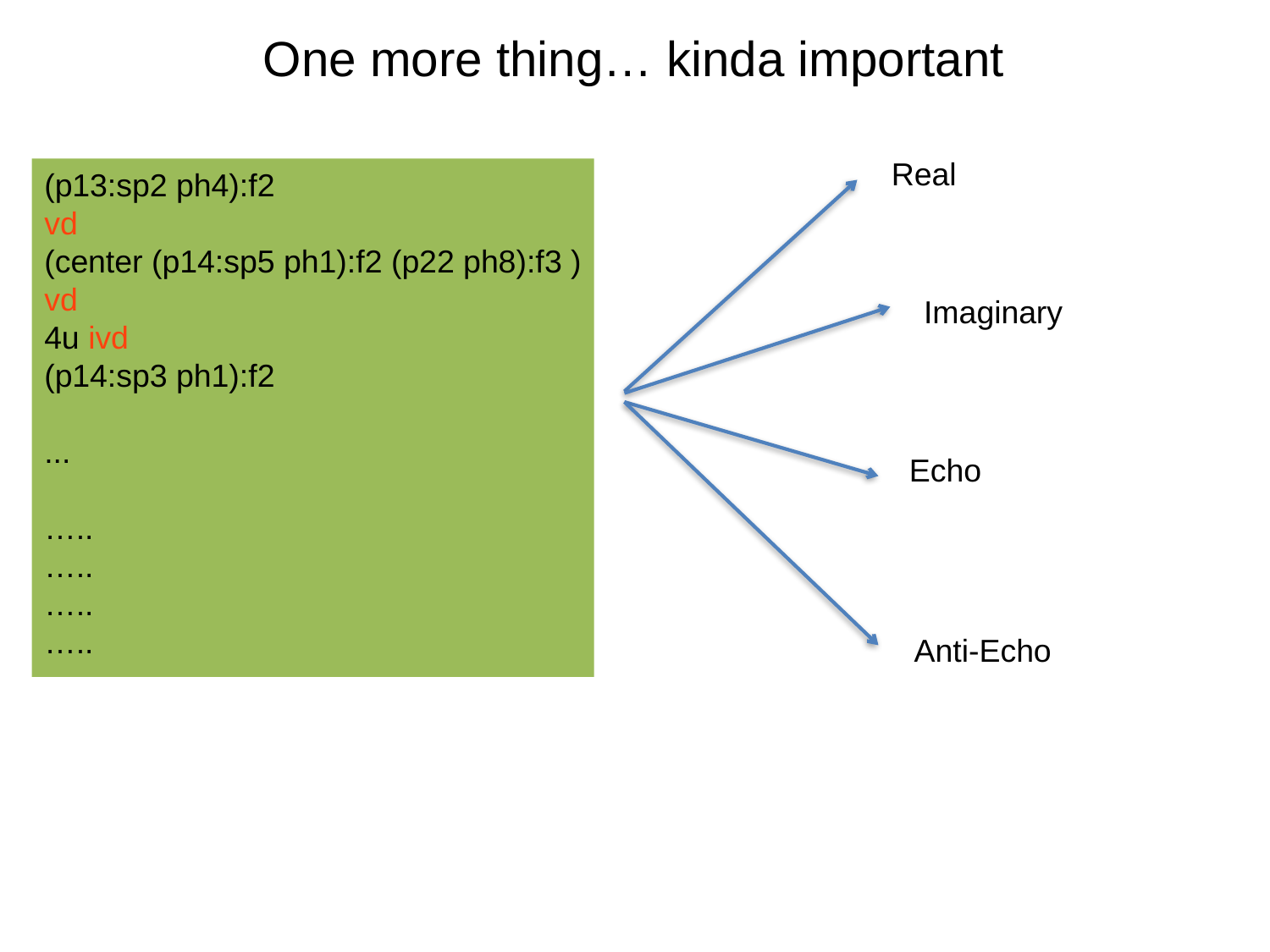

One more thing… kinda important
Real
(p13:sp2 ph4):f2
vd
(center (p14:sp5 ph1):f2 (p22 ph8):f3 )‏
vd
4u ivd
(p14:sp3 ph1):f2

...

…..
…..
…..
…..

Imaginary
Echo
Anti-Echo